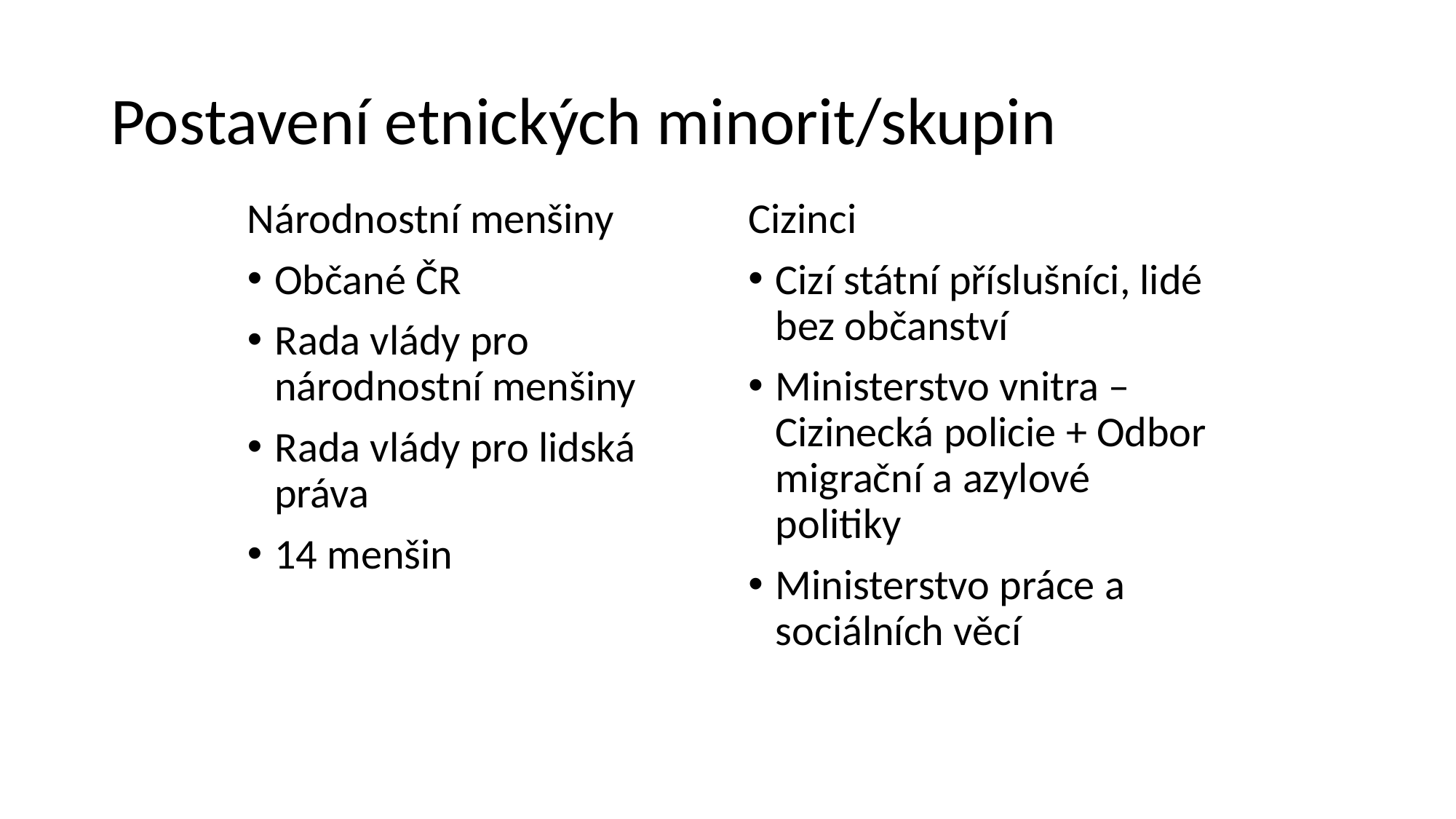

# Postavení etnických minorit/skupin
Národnostní menšiny
Občané ČR
Rada vlády pro národnostní menšiny
Rada vlády pro lidská práva
14 menšin
Cizinci
Cizí státní příslušníci, lidé bez občanství
Ministerstvo vnitra – Cizinecká policie + Odbor migrační a azylové politiky
Ministerstvo práce a sociálních věcí